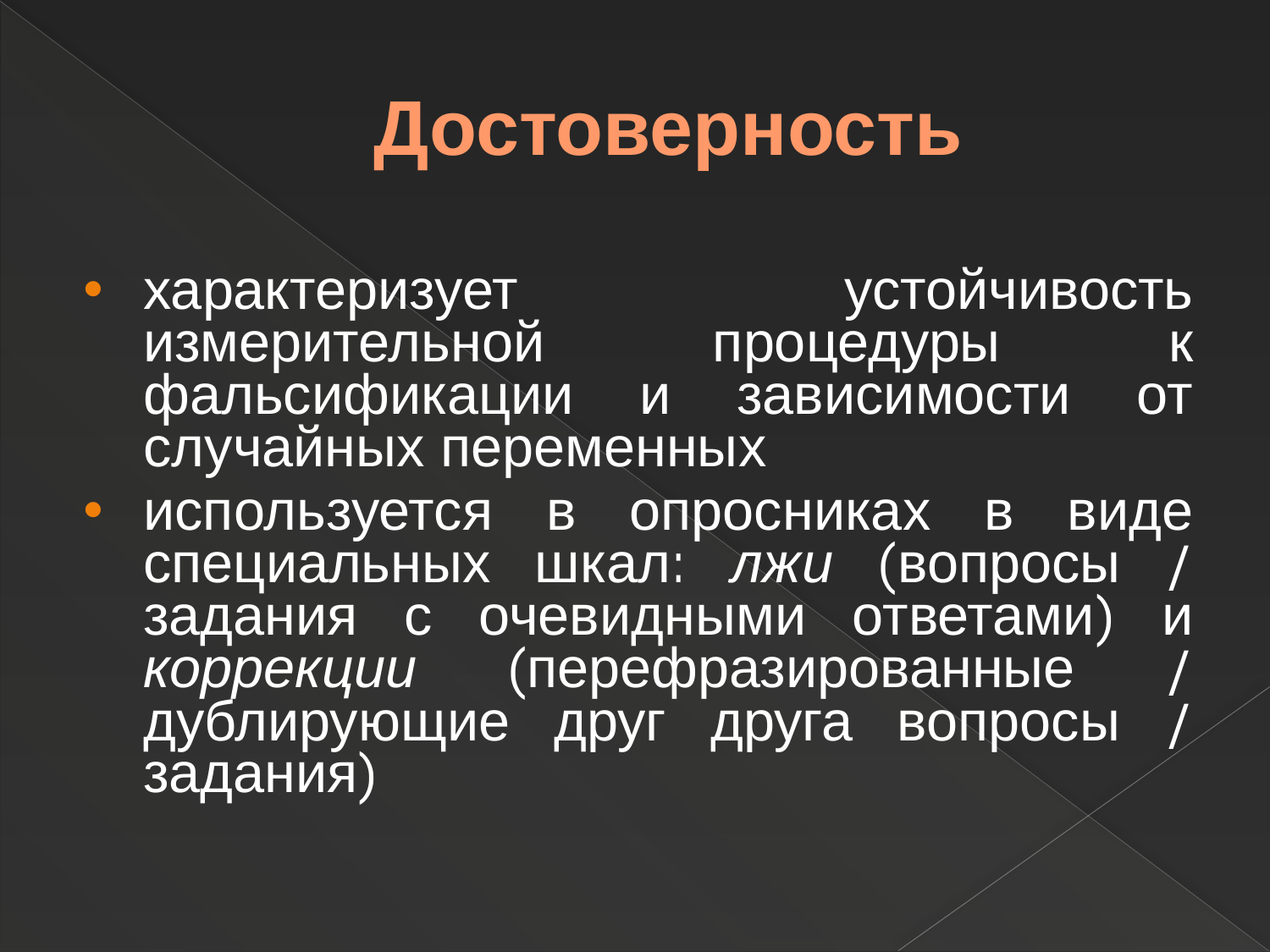

# Достоверность
характеризует устойчивость измерительной процедуры к фальсификации и зависимости от случайных переменных
используется в опросниках в виде специальных шкал: лжи (вопросы / задания с очевидными ответами) и коррекции (перефразированные / дублирующие друг друга вопросы / задания)